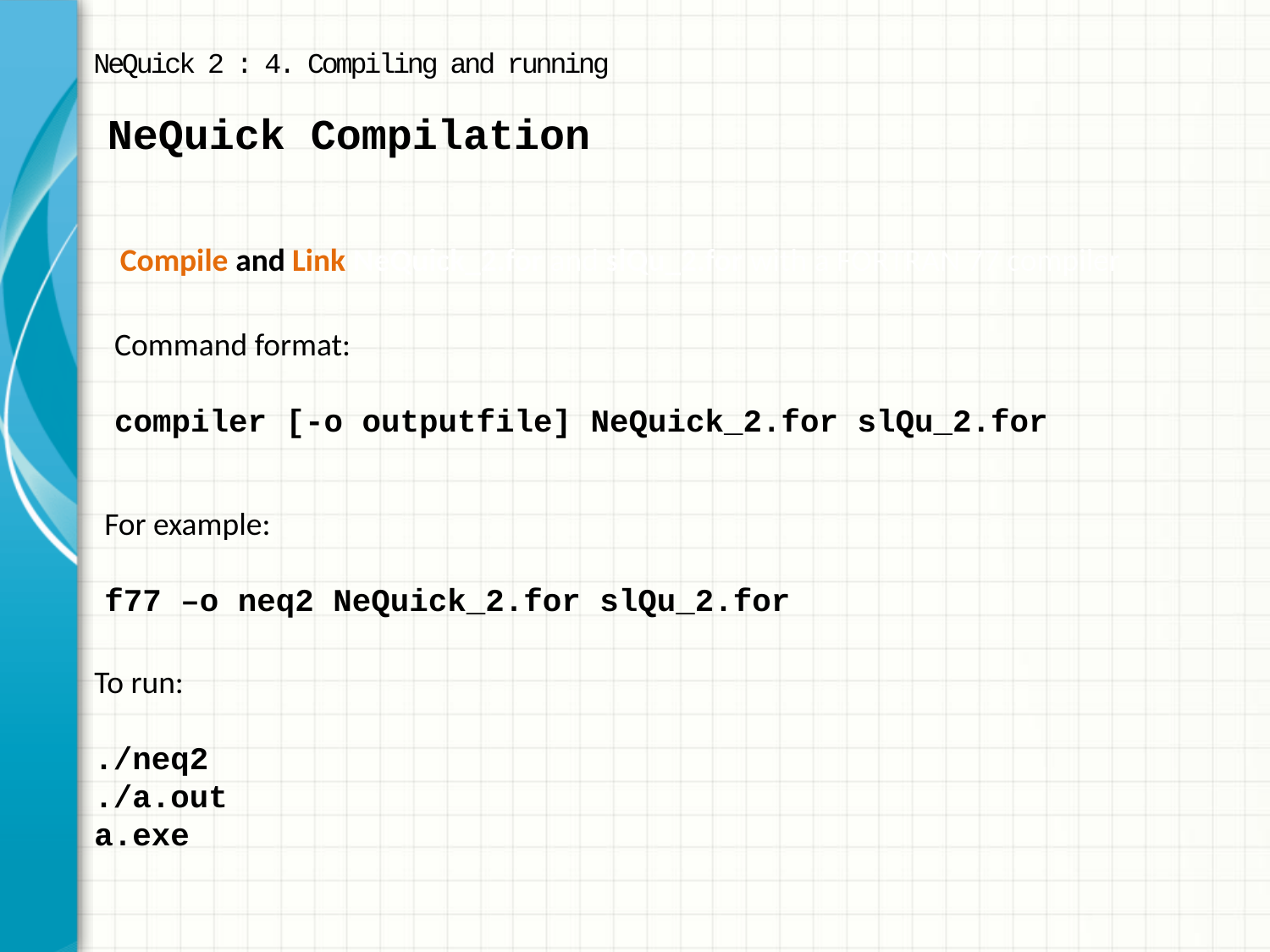

NeQuick 2 : 4. Compiling and running

NeQuick Compilation
Compile and Link NeQuick_2.for and slQu_2.for with a FORTRAN 77 compiler

Command format:

compiler [-o outputfile] NeQuick_2.for slQu_2.for
For example:

f77 –o neq2 NeQuick_2.for slQu_2.for
To run:

./neq2
./a.out
a.exe